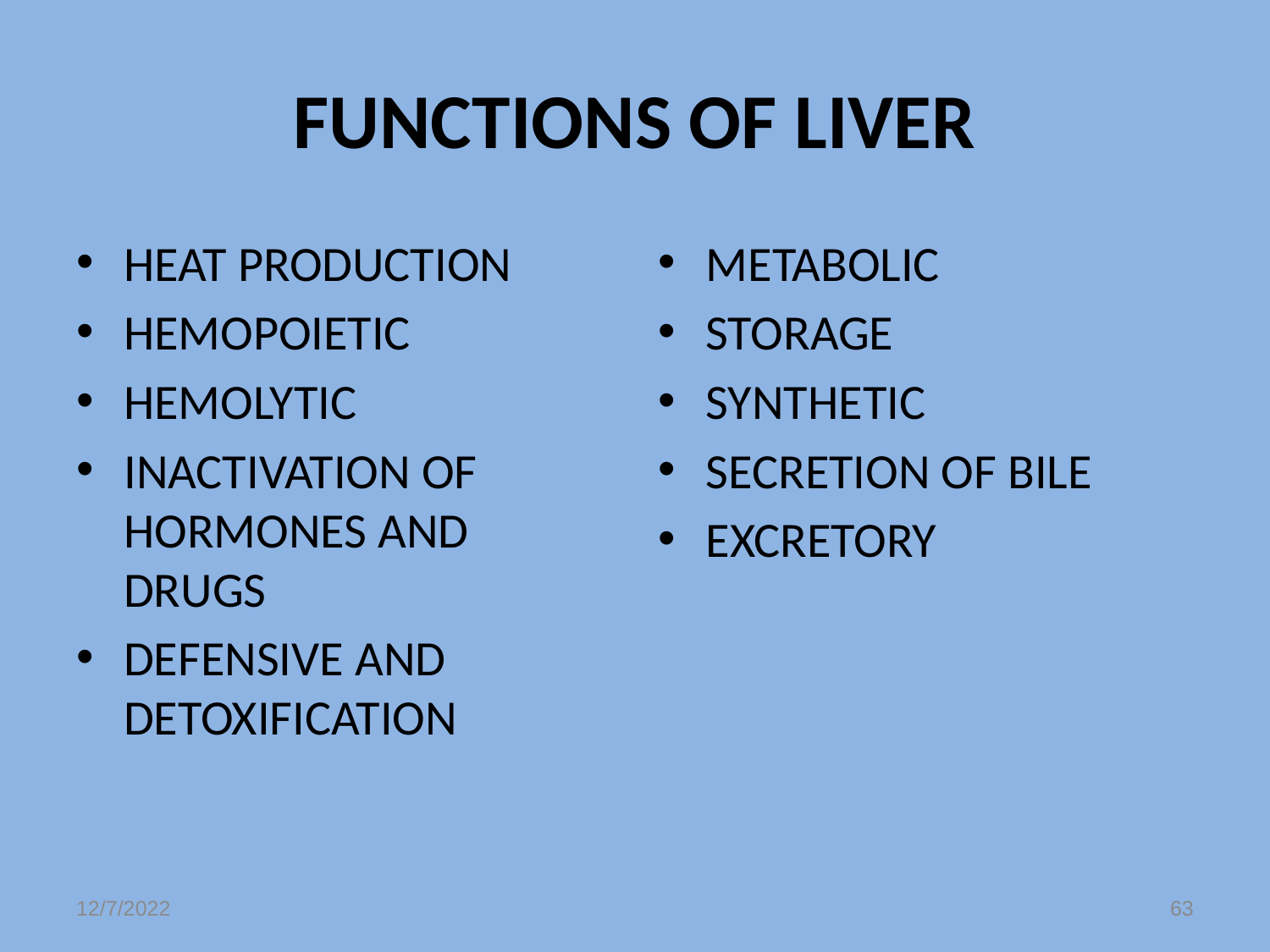

# FUNCTIONS OF LIVER
HEAT PRODUCTION
HEMOPOIETIC
HEMOLYTIC
INACTIVATION OF HORMONES AND DRUGS
DEFENSIVE AND DETOXIFICATION
METABOLIC
STORAGE
SYNTHETIC
SECRETION OF BILE
EXCRETORY

12/7/2022
63